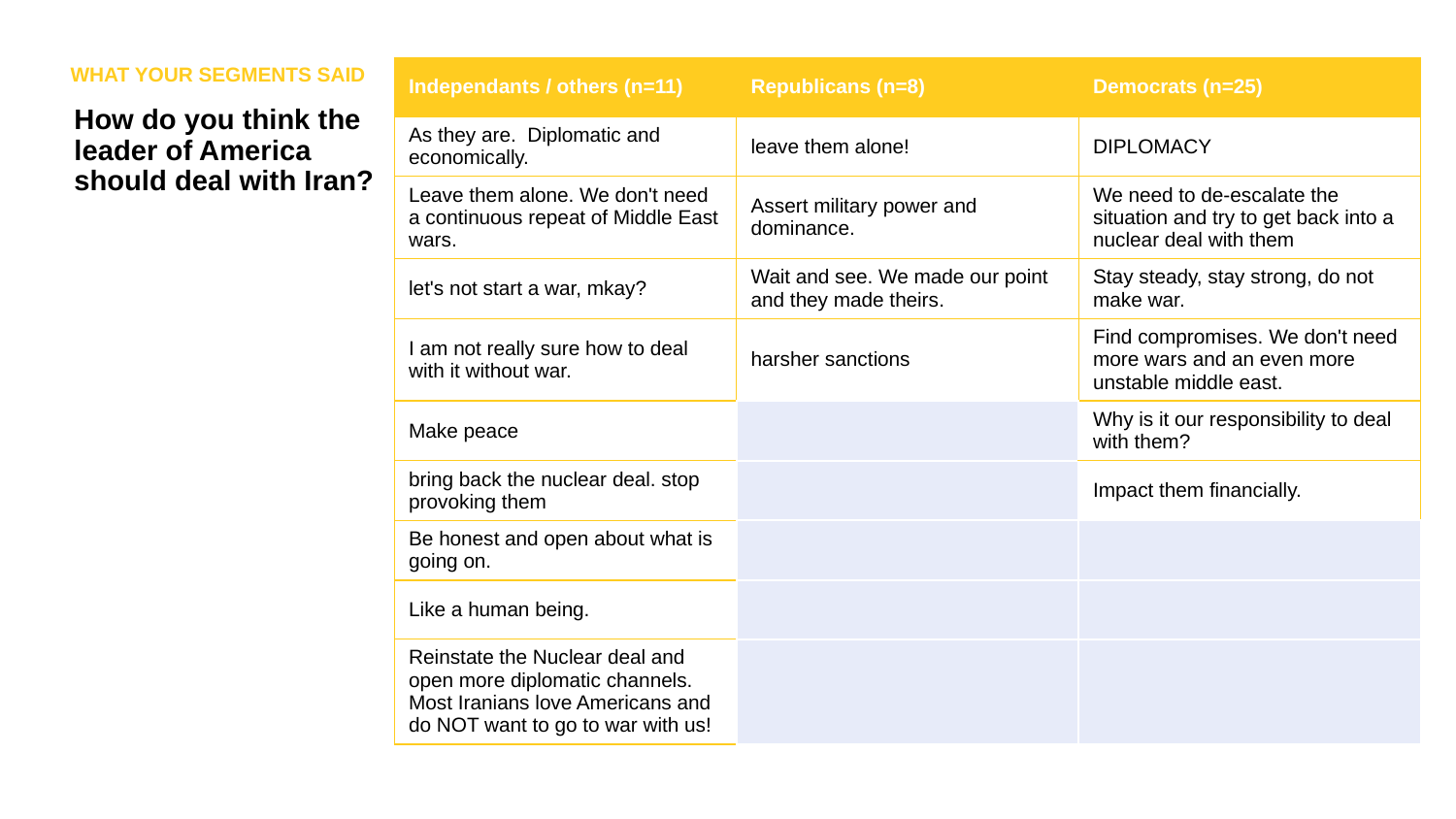

WHAT YOUR SEGMENTS SAID
| Independants / others (n=11) | Republicans (n=8) | Democrats (n=25) |
| --- | --- | --- |
| As they are. Diplomatic and economically. | leave them alone! | DIPLOMACY |
| Leave them alone. We don't need a continuous repeat of Middle East wars. | Assert military power and dominance. | We need to de-escalate the situation and try to get back into a nuclear deal with them |
| let's not start a war, mkay? | Wait and see. We made our point and they made theirs. | Stay steady, stay strong, do not make war. |
| I am not really sure how to deal with it without war. | harsher sanctions | Find compromises. We don't need more wars and an even more unstable middle east. |
| Make peace |  | Why is it our responsibility to deal with them? |
| bring back the nuclear deal. stop provoking them |  | Impact them financially. |
| Be honest and open about what is going on. |  |  |
| Like a human being. |  |  |
| Reinstate the Nuclear deal and open more diplomatic channels. Most Iranians love Americans and do NOT want to go to war with us! |  |  |
How do you think the leader of America should deal with Iran?